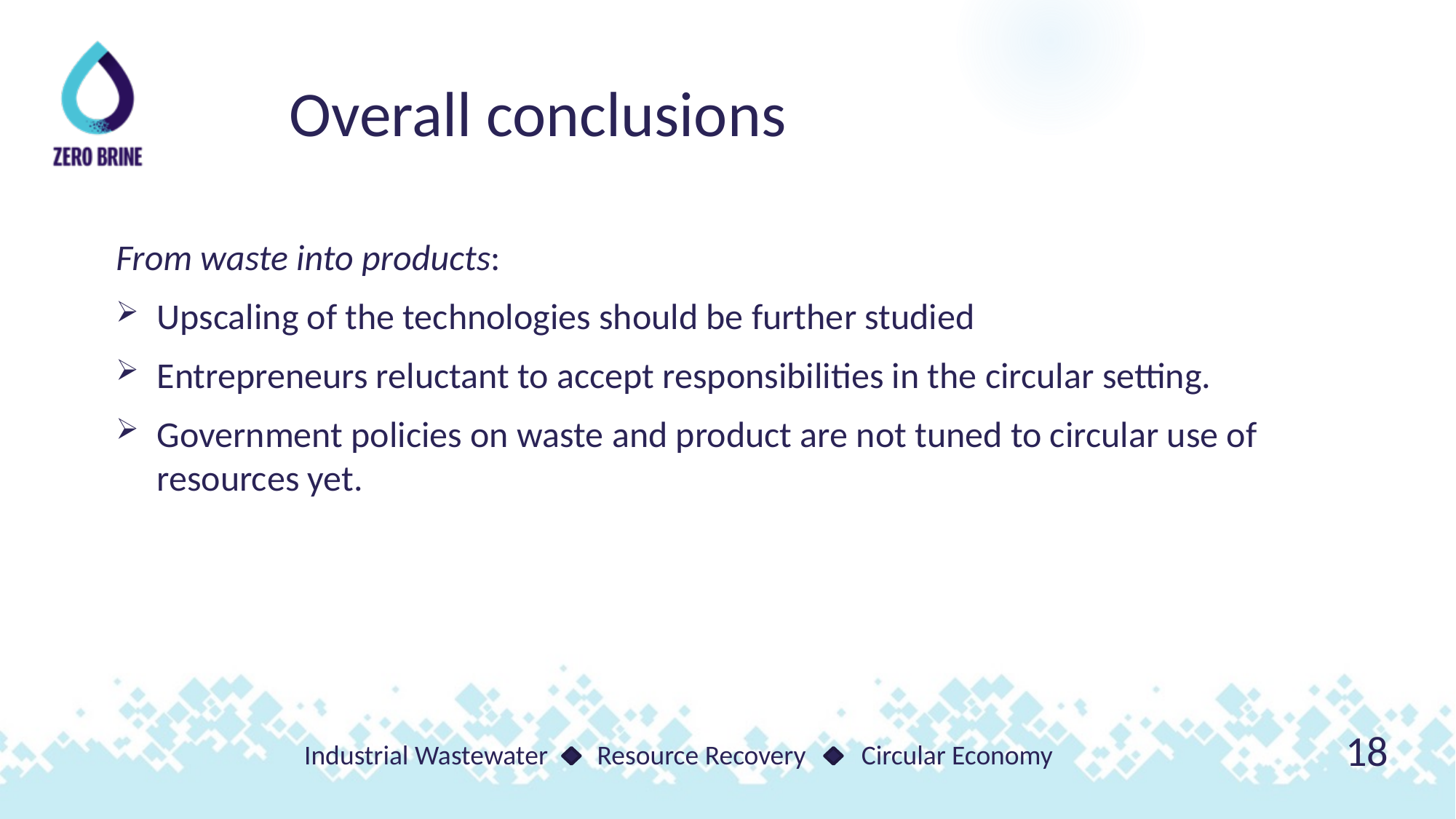

Overall conclusions
From waste into products:
Upscaling of the technologies should be further studied
Entrepreneurs reluctant to accept responsibilities in the circular setting.
Government policies on waste and product are not tuned to circular use of resources yet.
18